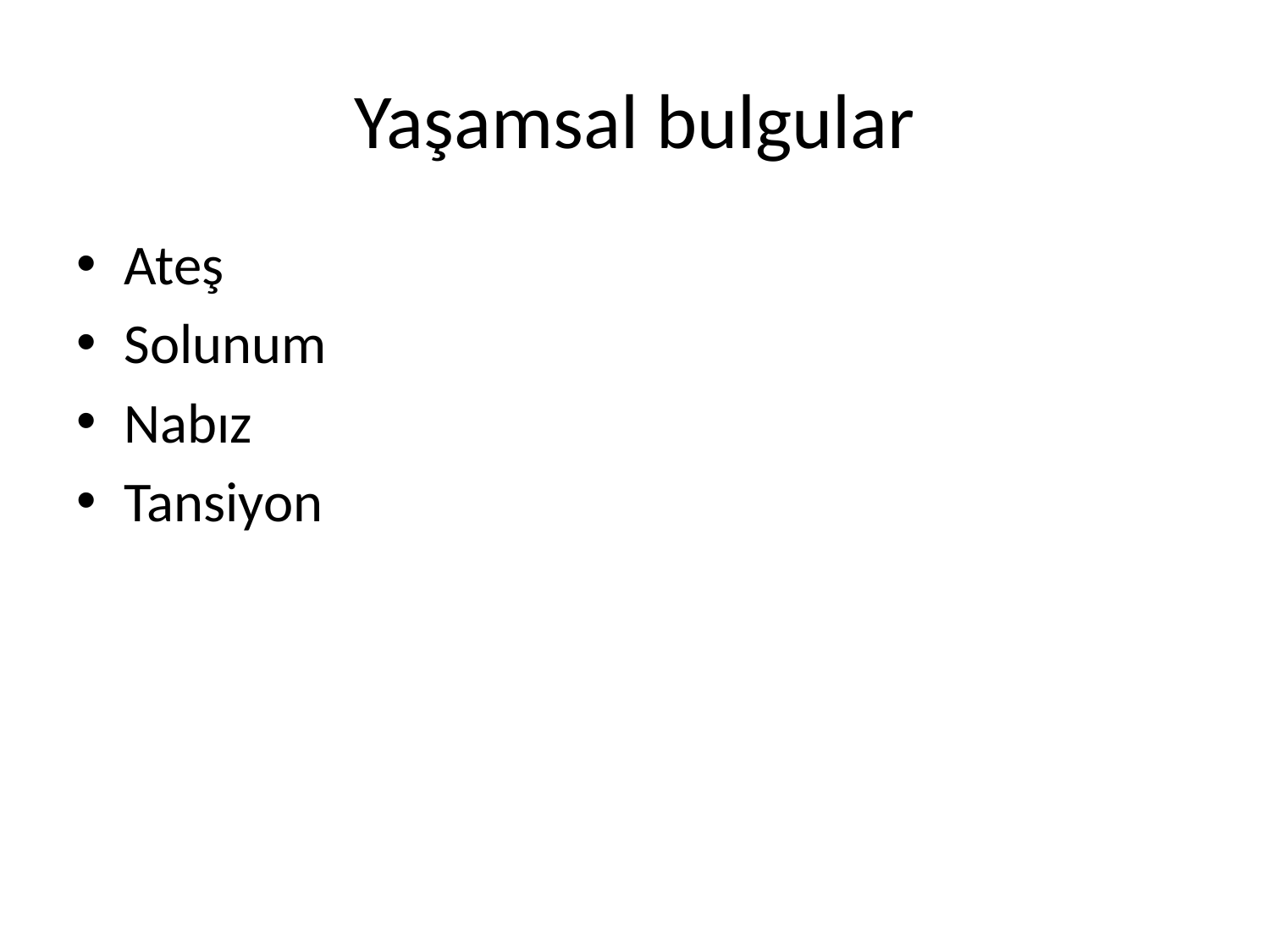

# Yaşamsal bulgular
Ateş
Solunum
Nabız
Tansiyon